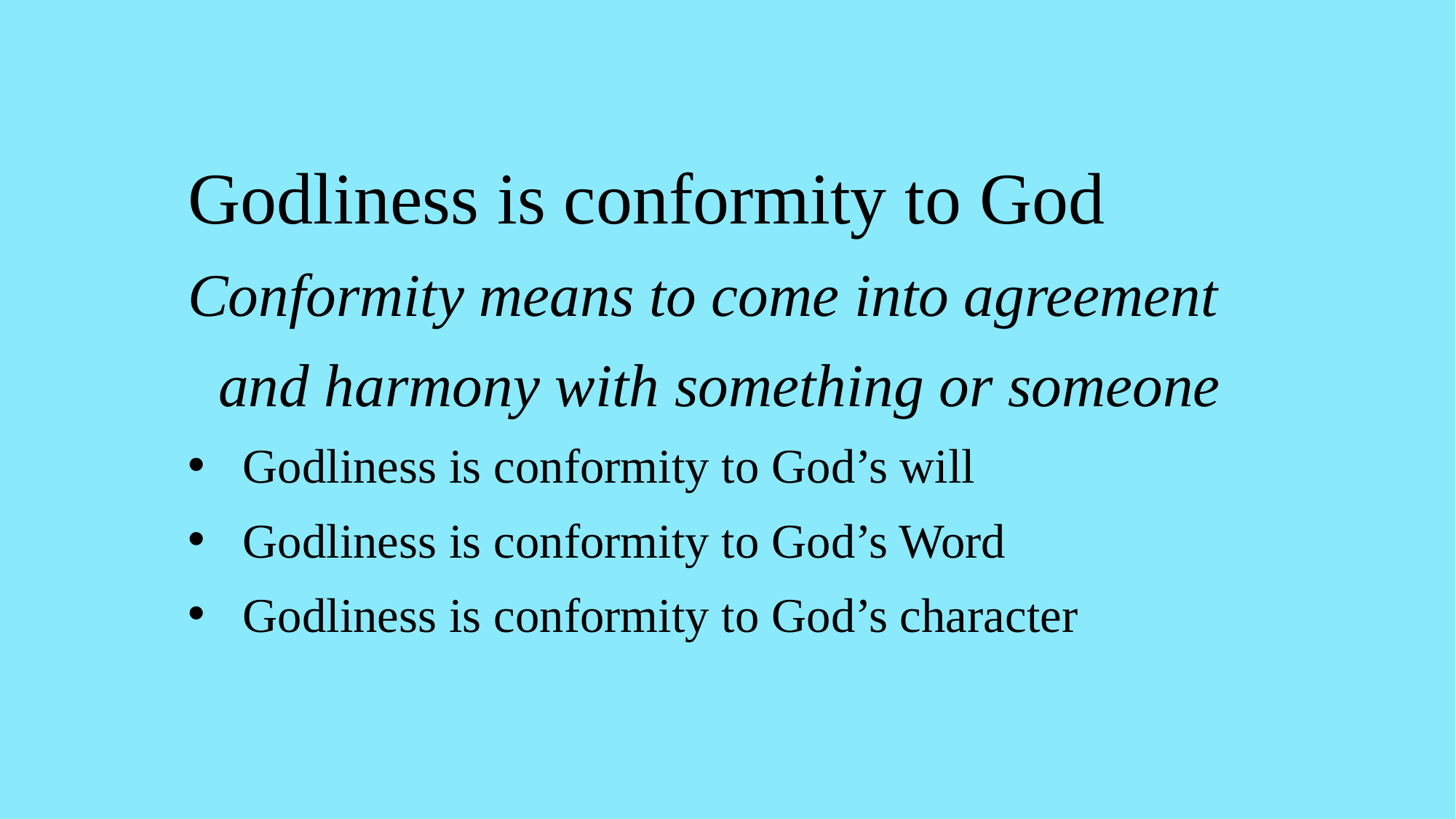

Godliness is conformity to God
Conformity means to come into agreement
  and harmony with something or someone
Godliness is conformity to God’s will
Godliness is conformity to God’s Word
Godliness is conformity to God’s character